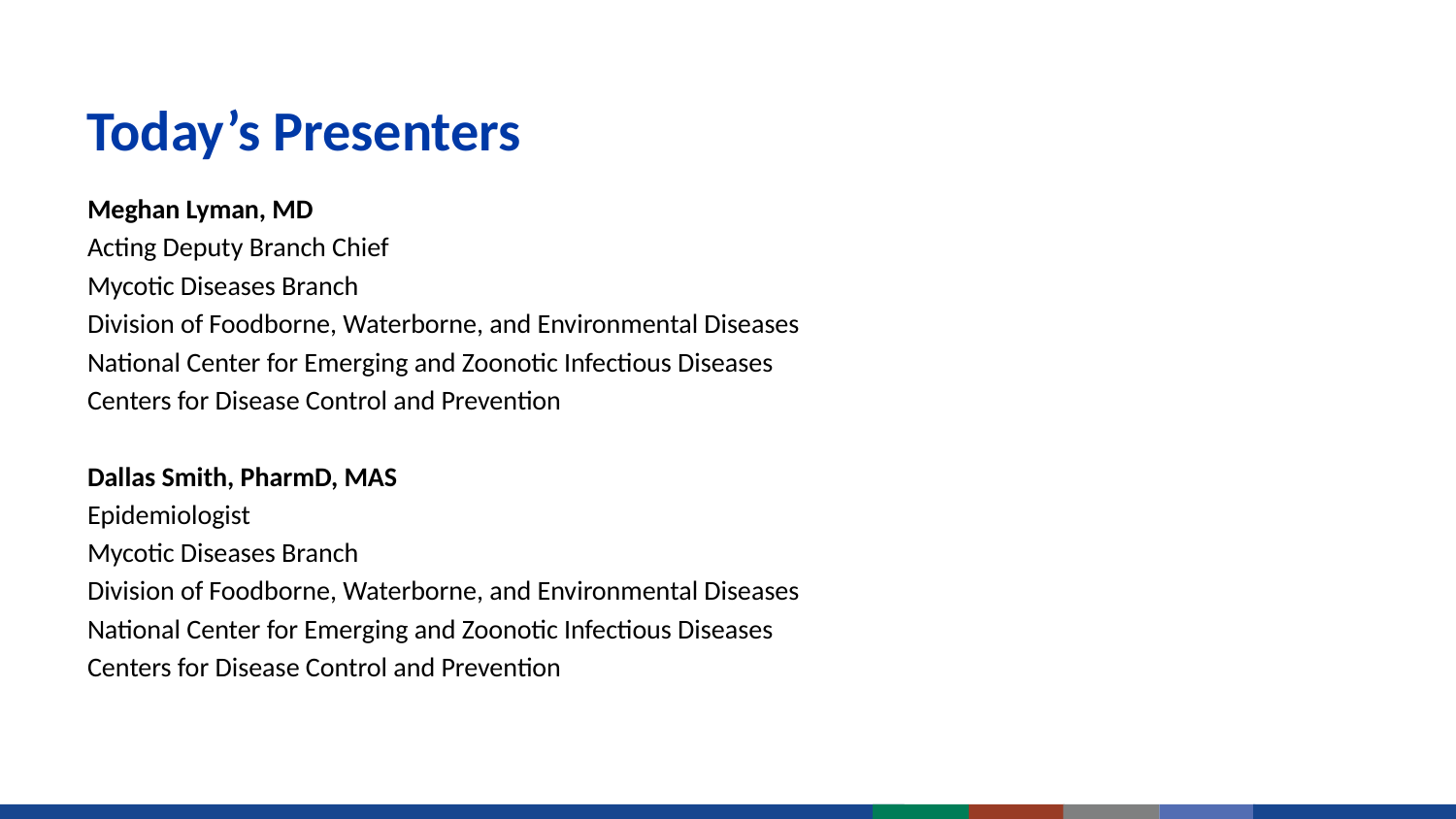

# Today’s Presenters
Meghan Lyman, MD
Acting Deputy Branch Chief
Mycotic Diseases Branch
Division of Foodborne, Waterborne, and Environmental Diseases
National Center for Emerging and Zoonotic Infectious Diseases
Centers for Disease Control and Prevention

Dallas Smith, PharmD, MAS
Epidemiologist
Mycotic Diseases Branch
Division of Foodborne, Waterborne, and Environmental Diseases
National Center for Emerging and Zoonotic Infectious Diseases
Centers for Disease Control and Prevention